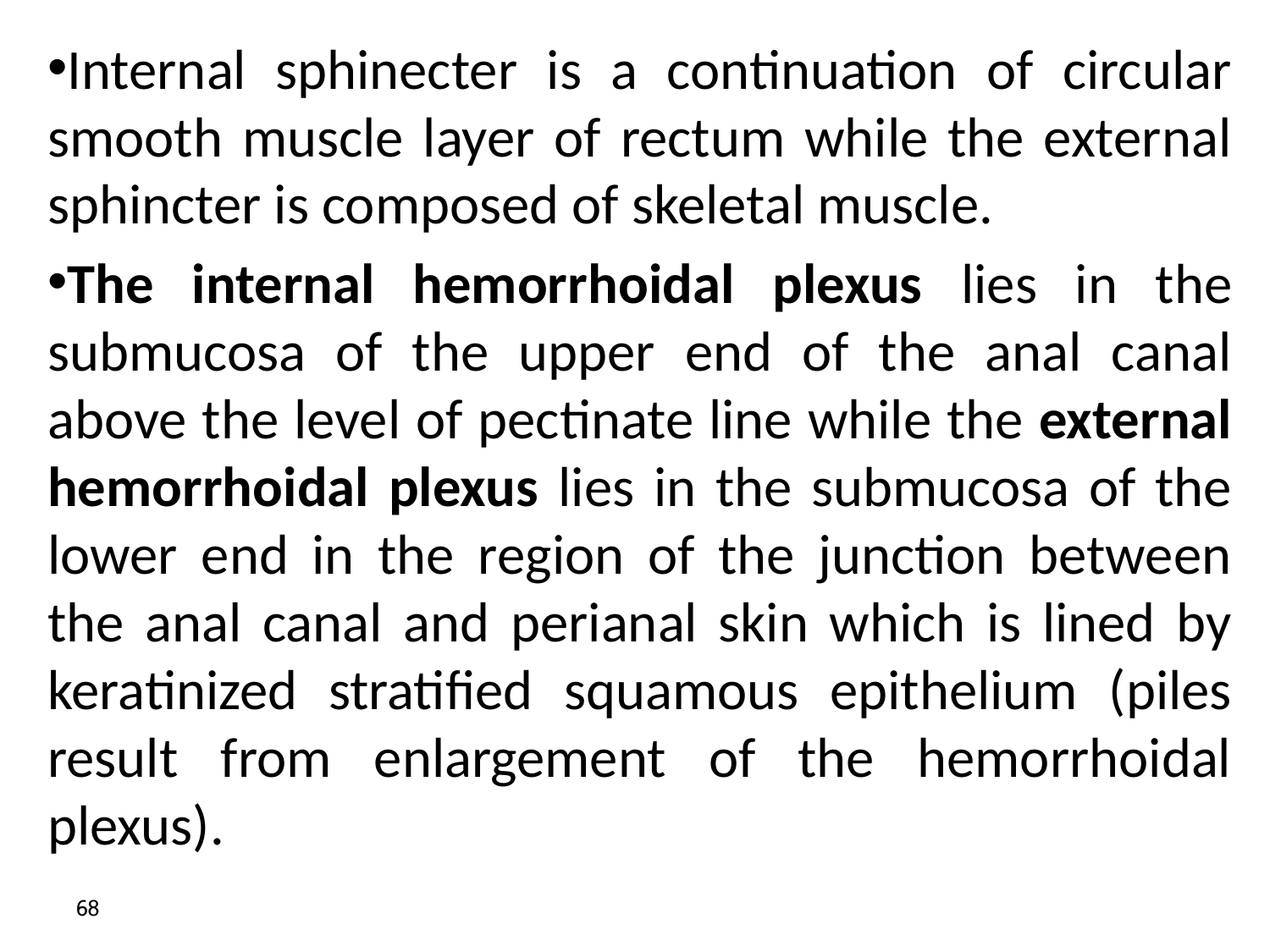

Internal sphinecter is a continuation of circular smooth muscle layer of rectum while the external sphincter is composed of skeletal muscle.
The internal hemorrhoidal plexus lies in the submucosa of the upper end of the anal canal above the level of pectinate line while the external hemorrhoidal plexus lies in the submucosa of the lower end in the region of the junction between the anal canal and perianal skin which is lined by keratinized stratified squamous epithelium (piles result from enlargement of the hemorrhoidal plexus).
68